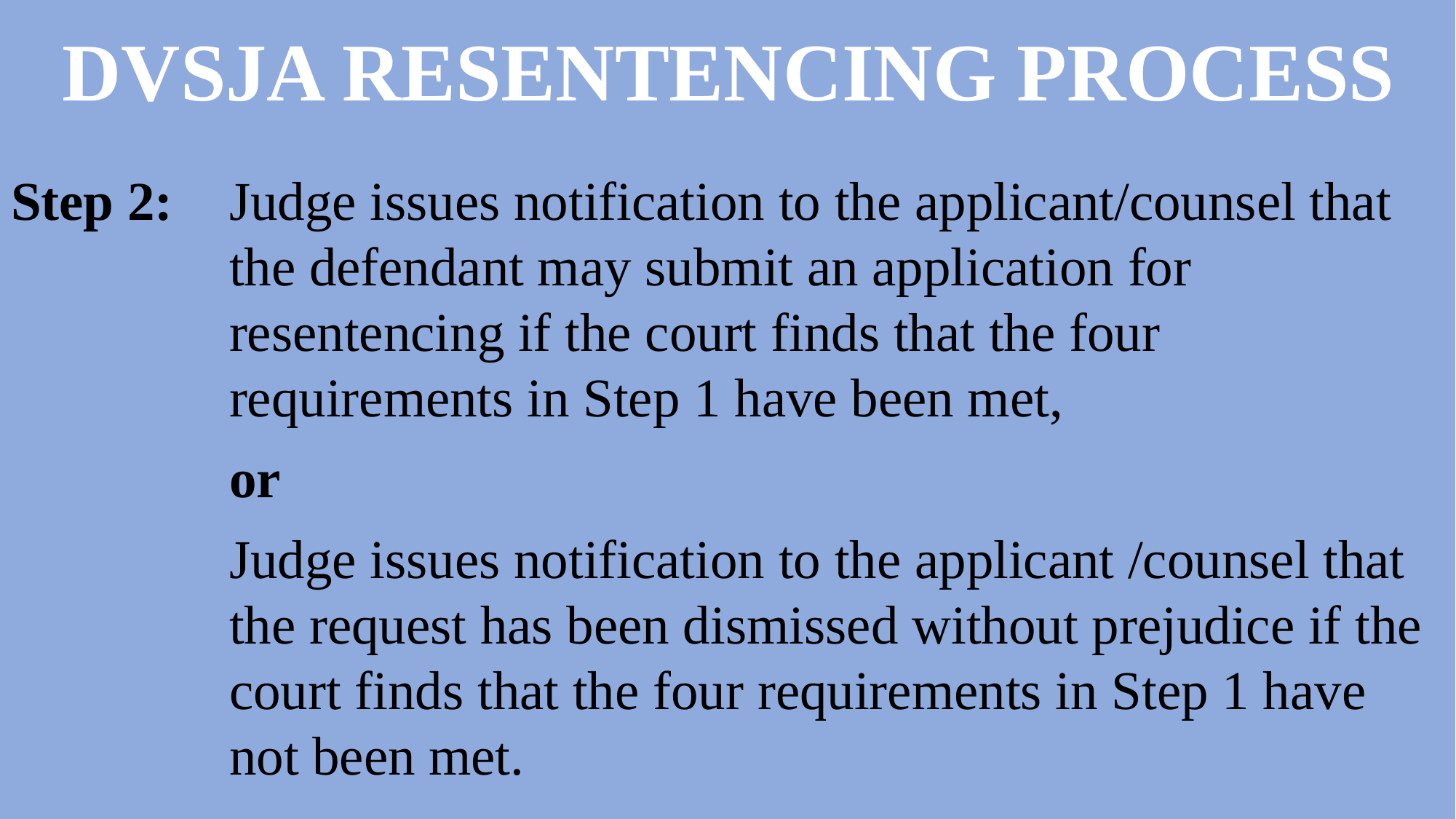

# DVSJA RESENTENCING PROCESS
Step 2:	Judge issues notification to the applicant/counsel that 			the defendant may submit an application for 					resentencing if the court finds that the four 					requirements in Step 1 have been met,
		or
		Judge issues notification to the applicant /counsel that 			the request has been dismissed without prejudice if the 		court finds that the four requirements in Step 1 have 			not been met.